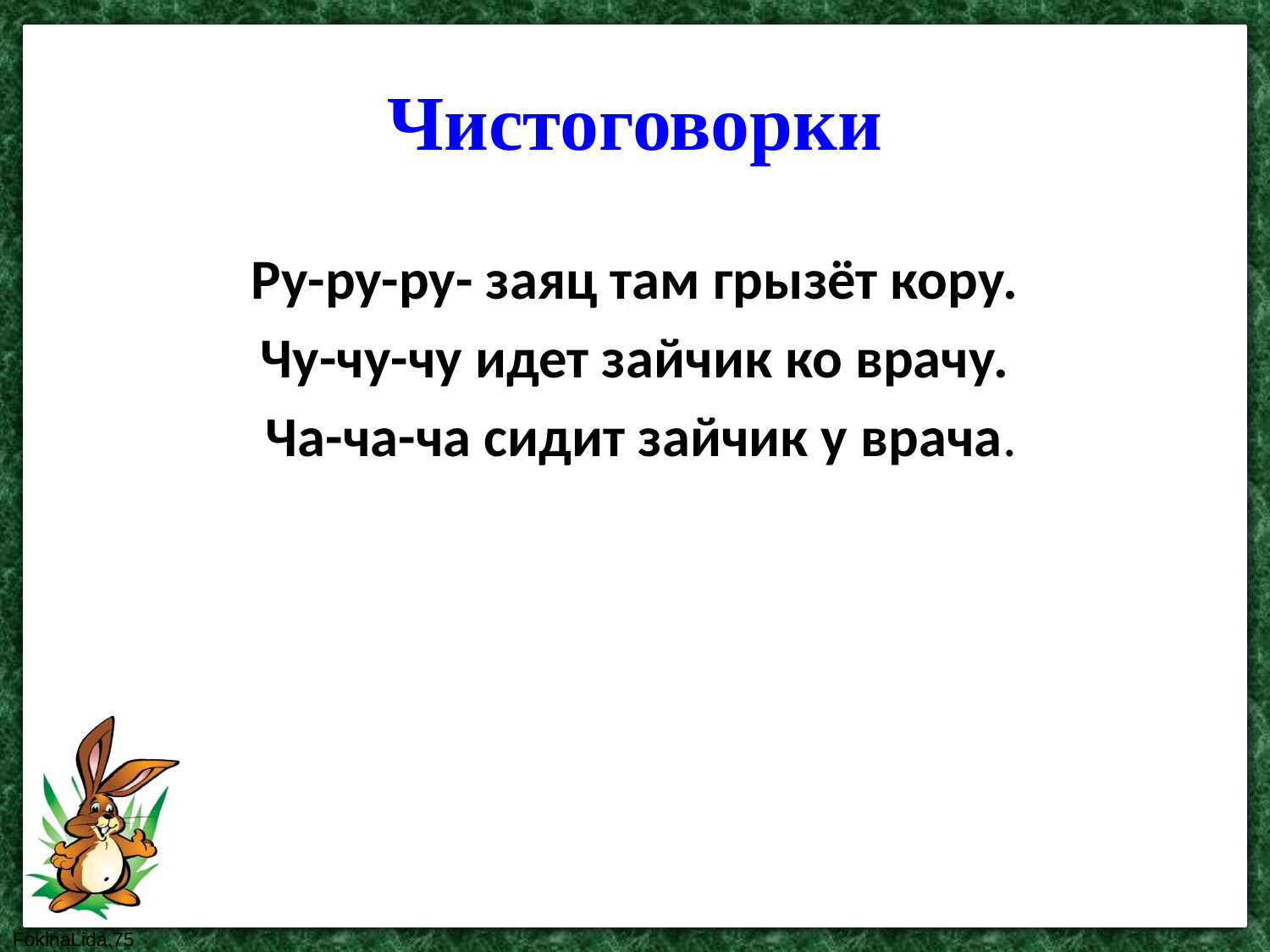

# Чистоговорки
Ру-ру-ру- заяц там грызёт кору.
Чу-чу-чу идет зайчик ко врачу.
 Ча-ча-ча сидит зайчик у врача.